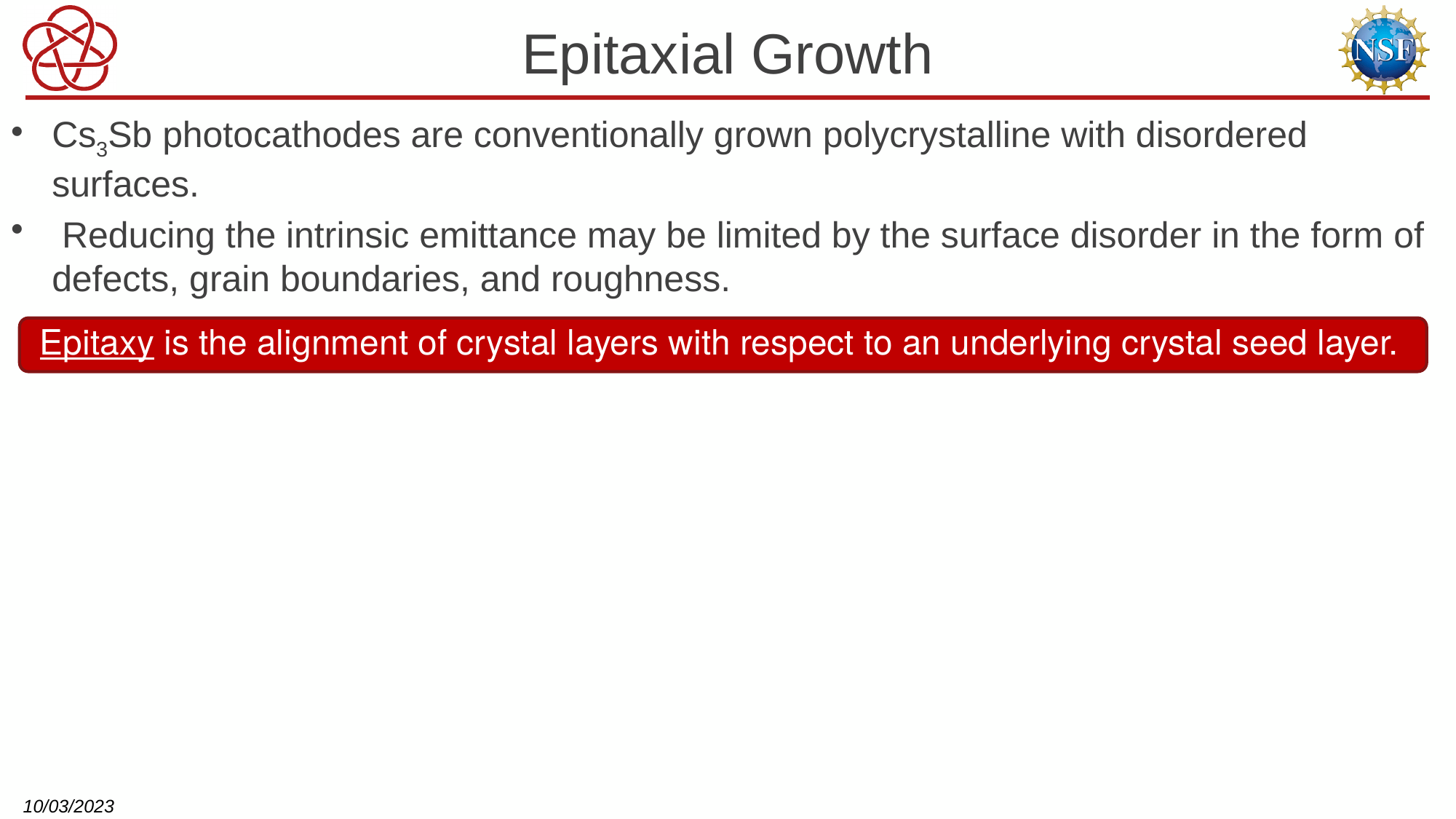

# Epitaxial Growth
Cs3Sb photocathodes are conventionally grown polycrystalline with disordered surfaces.
 Reducing the intrinsic emittance may be limited by the surface disorder in the form of defects, grain boundaries, and roughness.

 Epitaxy is the alignment of crystal layers with respect to an underlying crystal seed layer.

10/03/2023